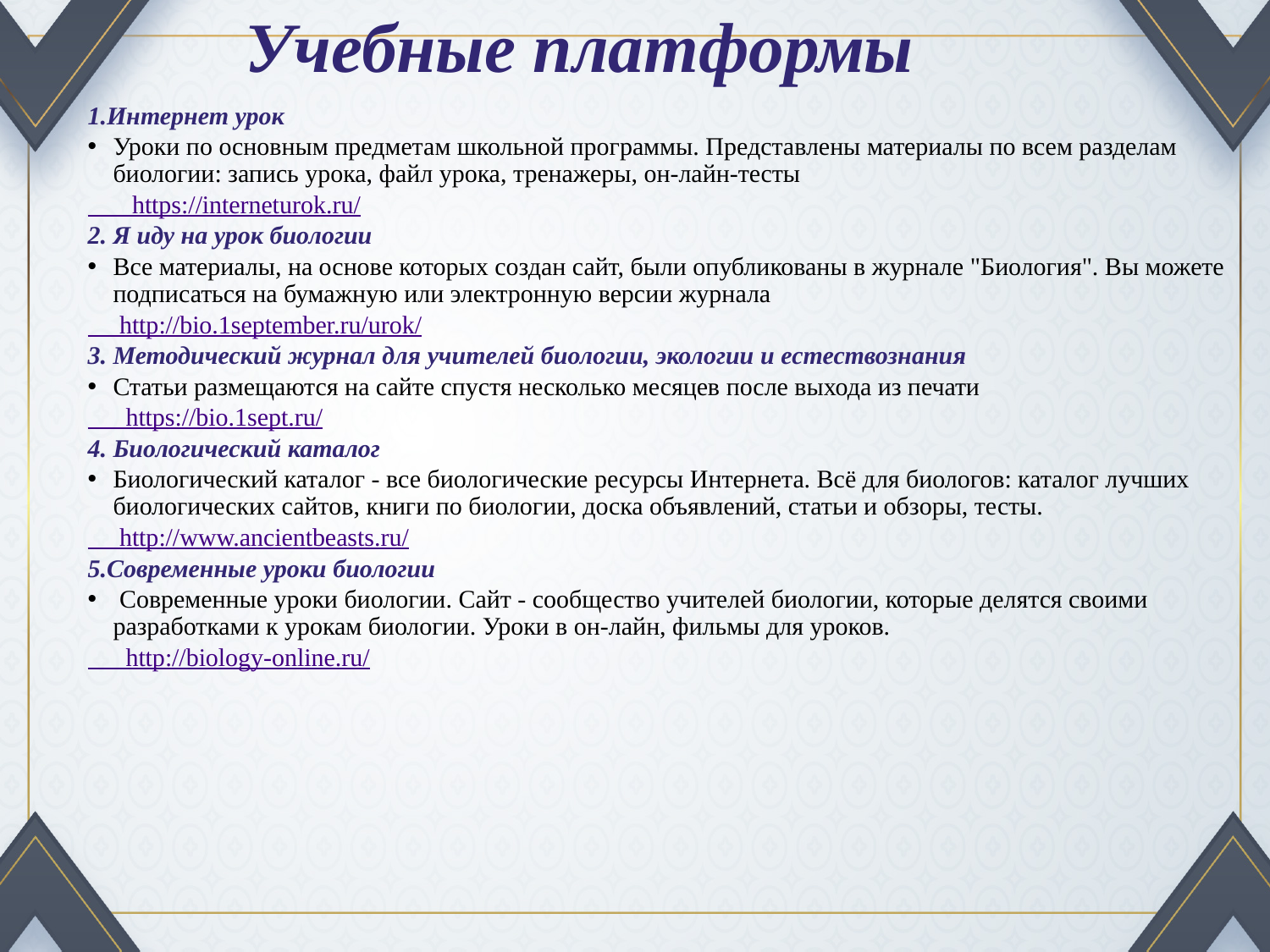

# Учебные платформы
1.Интернет урок
Уроки по основным предметам школьной программы. Представлены материалы по всем разделам биологии: запись урока, файл урока, тренажеры, он-лайн-тесты
       https://interneturok.ru/
2. Я иду на урок биологии
Все материалы, на основе которых создан сайт, были опубликованы в журнале "Биология". Вы можете подписаться на бумажную или электронную версии журнала
     http://bio.1september.ru/urok/
3. Методический журнал для учителей биологии, экологии и естествознания
Статьи размещаются на сайте спустя несколько месяцев после выхода из печати
      https://bio.1sept.ru/
4. Биологический каталог
Биологический каталог - все биологические ресурсы Интернета. Всё для биологов: каталог лучших биологических сайтов, книги по биологии, доска объявлений, статьи и обзоры, тесты.
     http://www.ancientbeasts.ru/
5.Современные уроки биологии
 Современные уроки биологии. Сайт - сообщество учителей биологии, которые делятся своими разработками к урокам биологии. Уроки в он-лайн, фильмы для уроков.
      http://biology-online.ru/